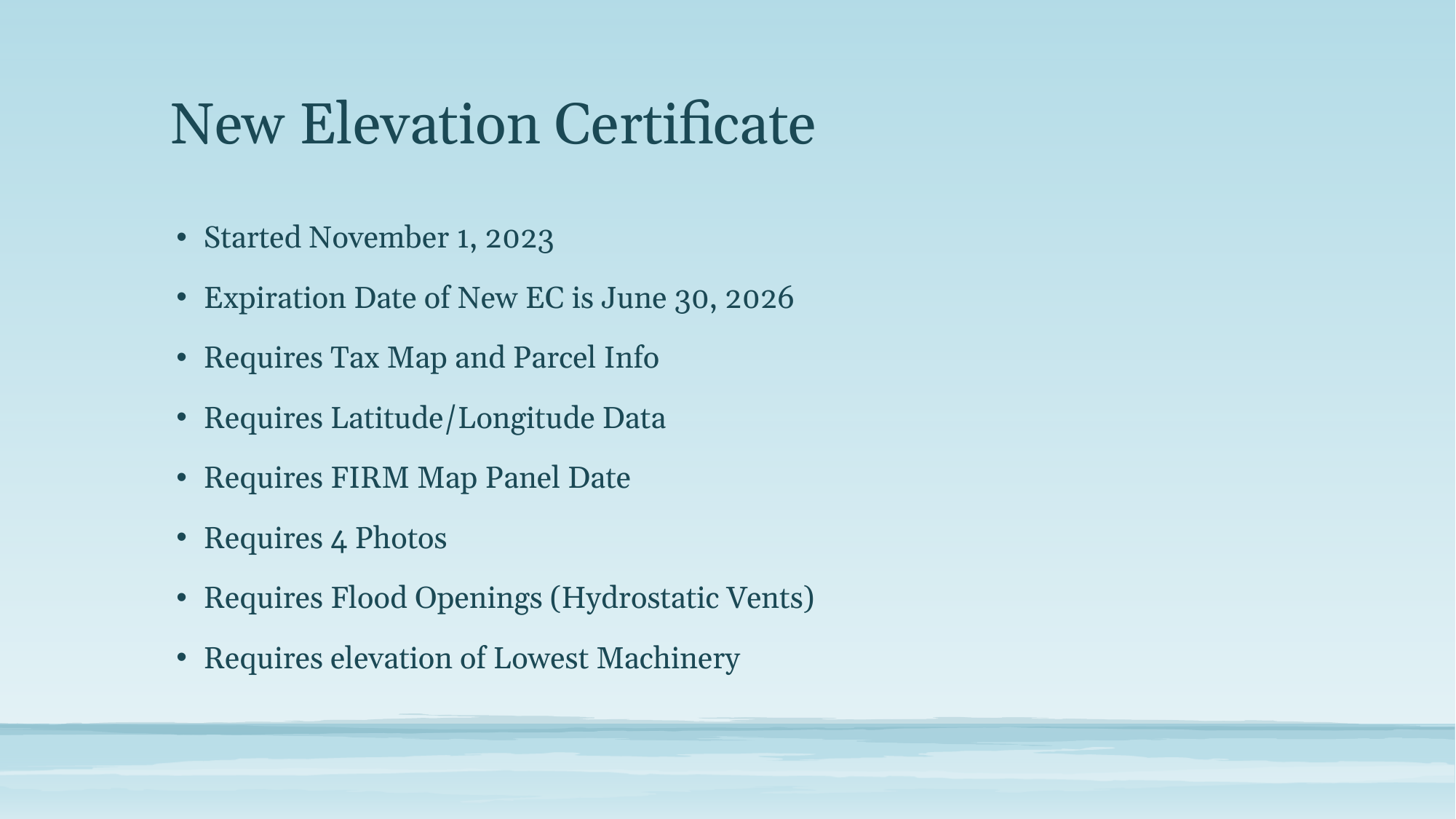

# New Elevation Certificate
Started November 1, 2023
Expiration Date of New EC is June 30, 2026
Requires Tax Map and Parcel Info
Requires Latitude/Longitude Data
Requires FIRM Map Panel Date
Requires 4 Photos
Requires Flood Openings (Hydrostatic Vents)
Requires elevation of Lowest Machinery